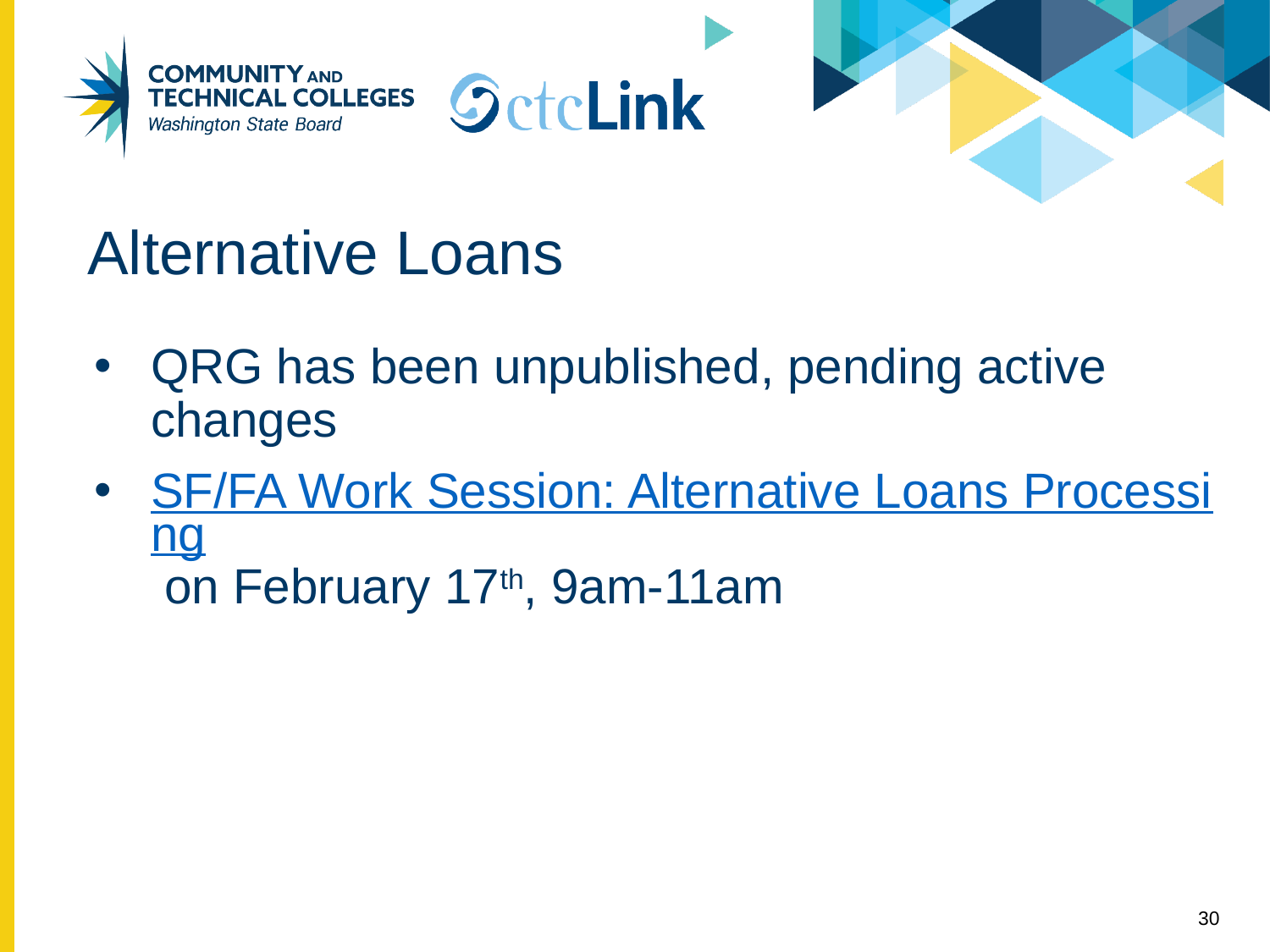

# Alternative Loans
QRG has been unpublished, pending active changes
SF/FA Work Session: Alternative Loans Processing on February 17th, 9am-11am
30